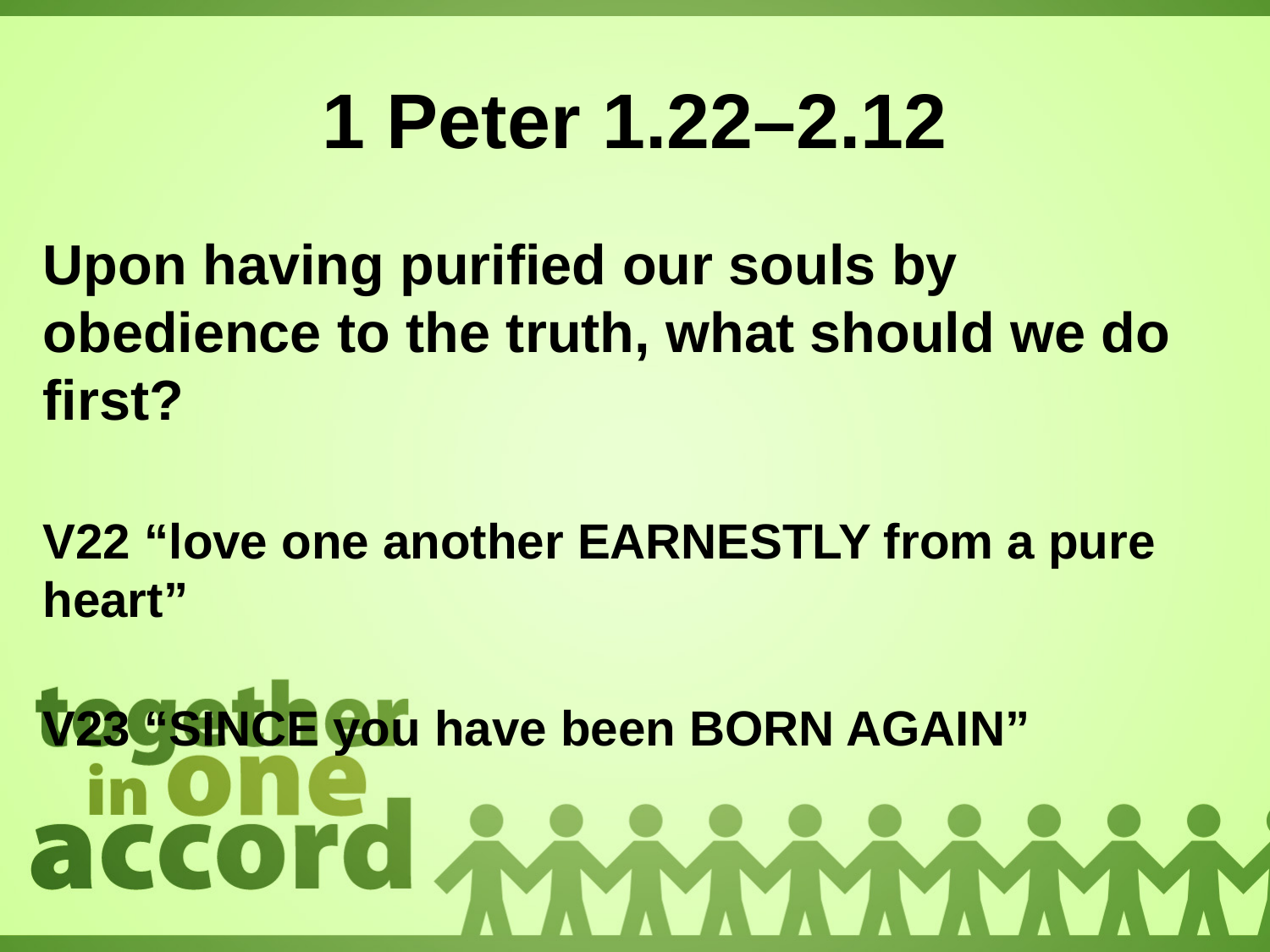

# 1 Peter 1.22–2.12
Upon having purified our souls by obedience to the truth, what should we do first?

V22 “love one another EARNESTLY from a pure heart”

V23 “SINCE you have been BORN AGAIN”